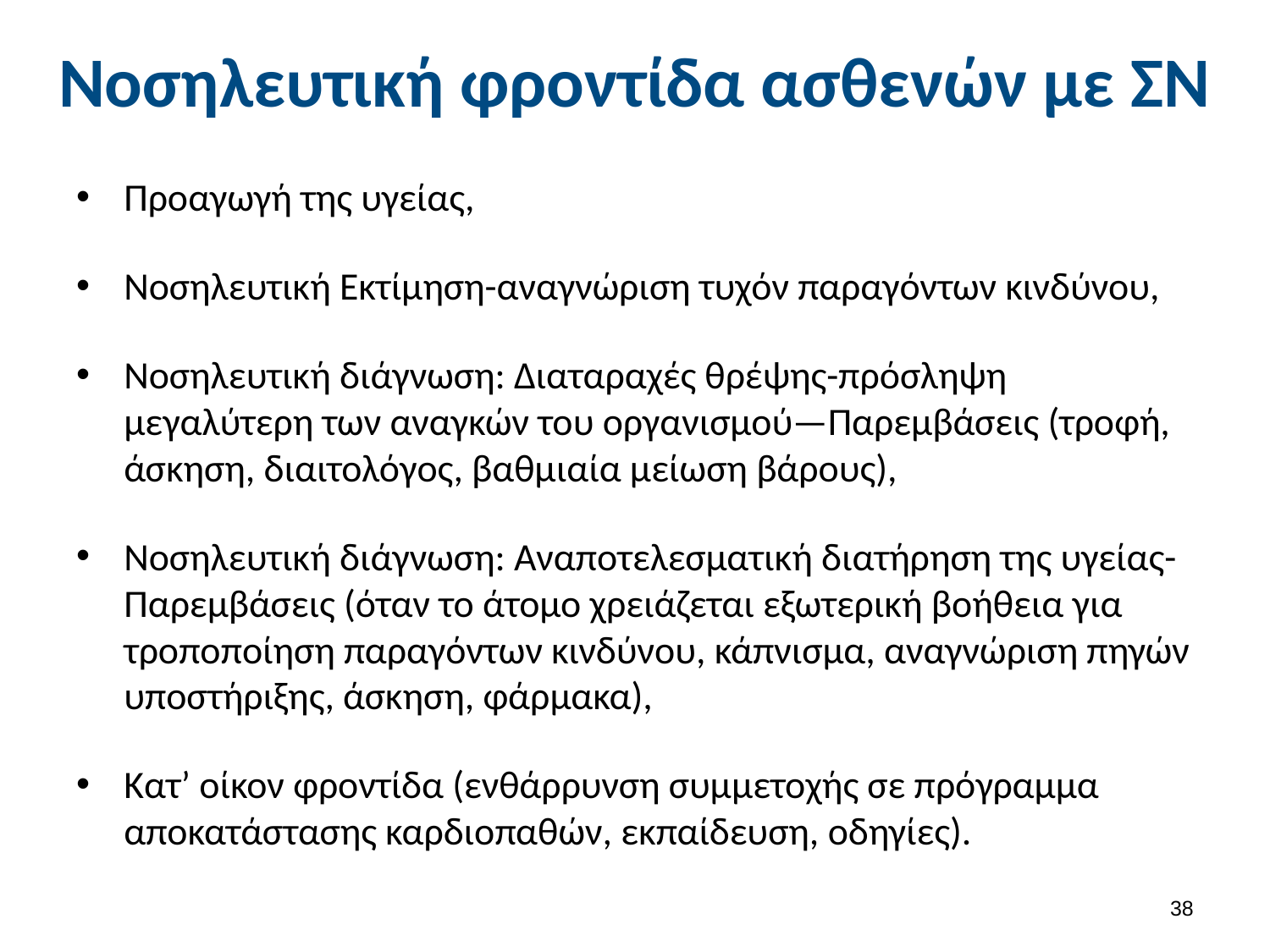

# Νοσηλευτική φροντίδα ασθενών με ΣΝ
Προαγωγή της υγείας,
Νοσηλευτική Εκτίμηση-αναγνώριση τυχόν παραγόντων κινδύνου,
Νοσηλευτική διάγνωση: Διαταραχές θρέψης-πρόσληψη μεγαλύτερη των αναγκών του οργανισμού—Παρεμβάσεις (τροφή, άσκηση, διαιτολόγος, βαθμιαία μείωση βάρους),
Νοσηλευτική διάγνωση: Αναποτελεσματική διατήρηση της υγείας-Παρεμβάσεις (όταν το άτομο χρειάζεται εξωτερική βοήθεια για τροποποίηση παραγόντων κινδύνου, κάπνισμα, αναγνώριση πηγών υποστήριξης, άσκηση, φάρμακα),
Kατ’ οίκον φροντίδα (ενθάρρυνση συμμετοχής σε πρόγραμμα αποκατάστασης καρδιοπαθών, εκπαίδευση, οδηγίες).
38